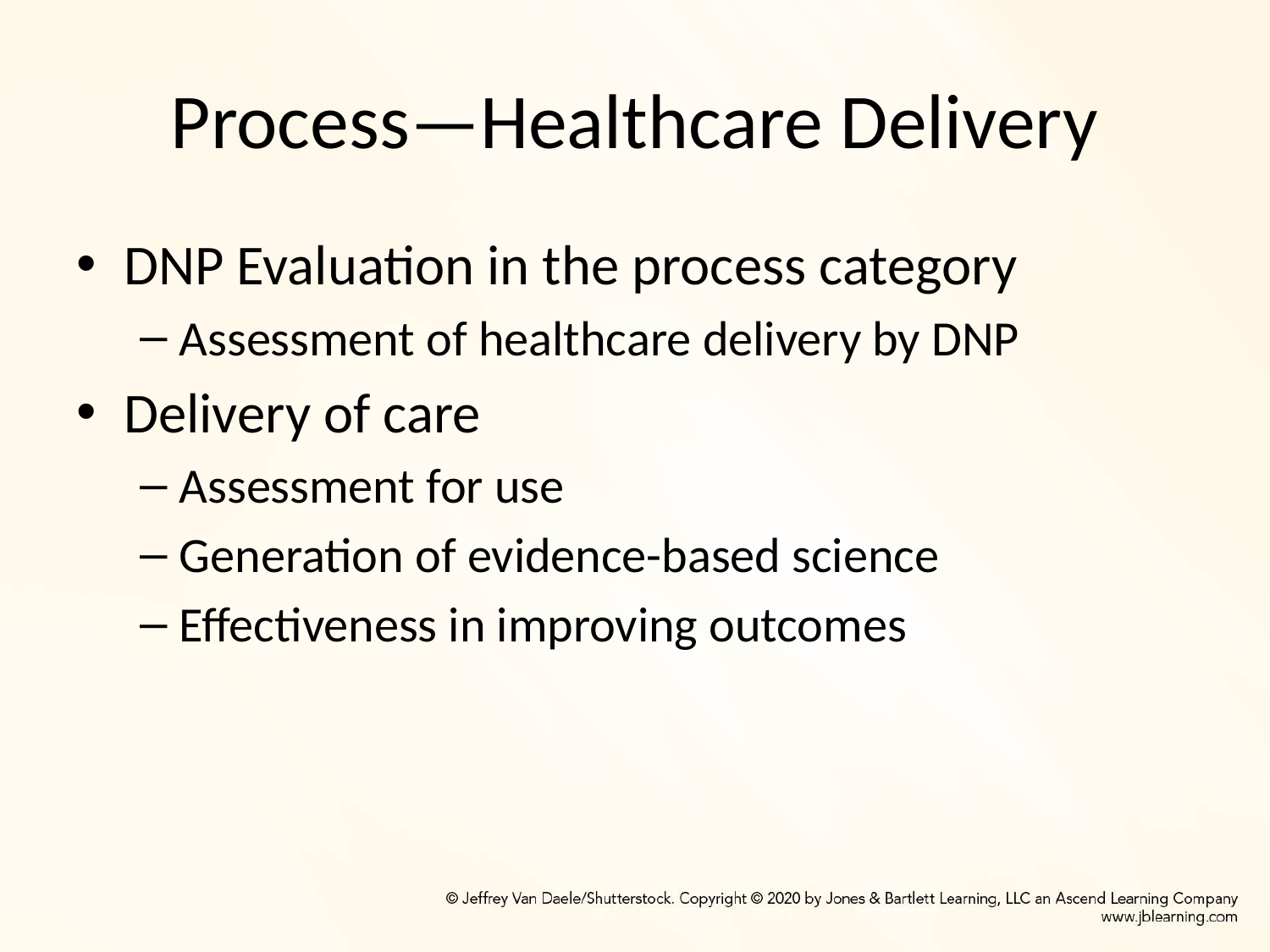

# Process—Healthcare Delivery
DNP Evaluation in the process category
Assessment of healthcare delivery by DNP
Delivery of care
Assessment for use
Generation of evidence-based science
Effectiveness in improving outcomes